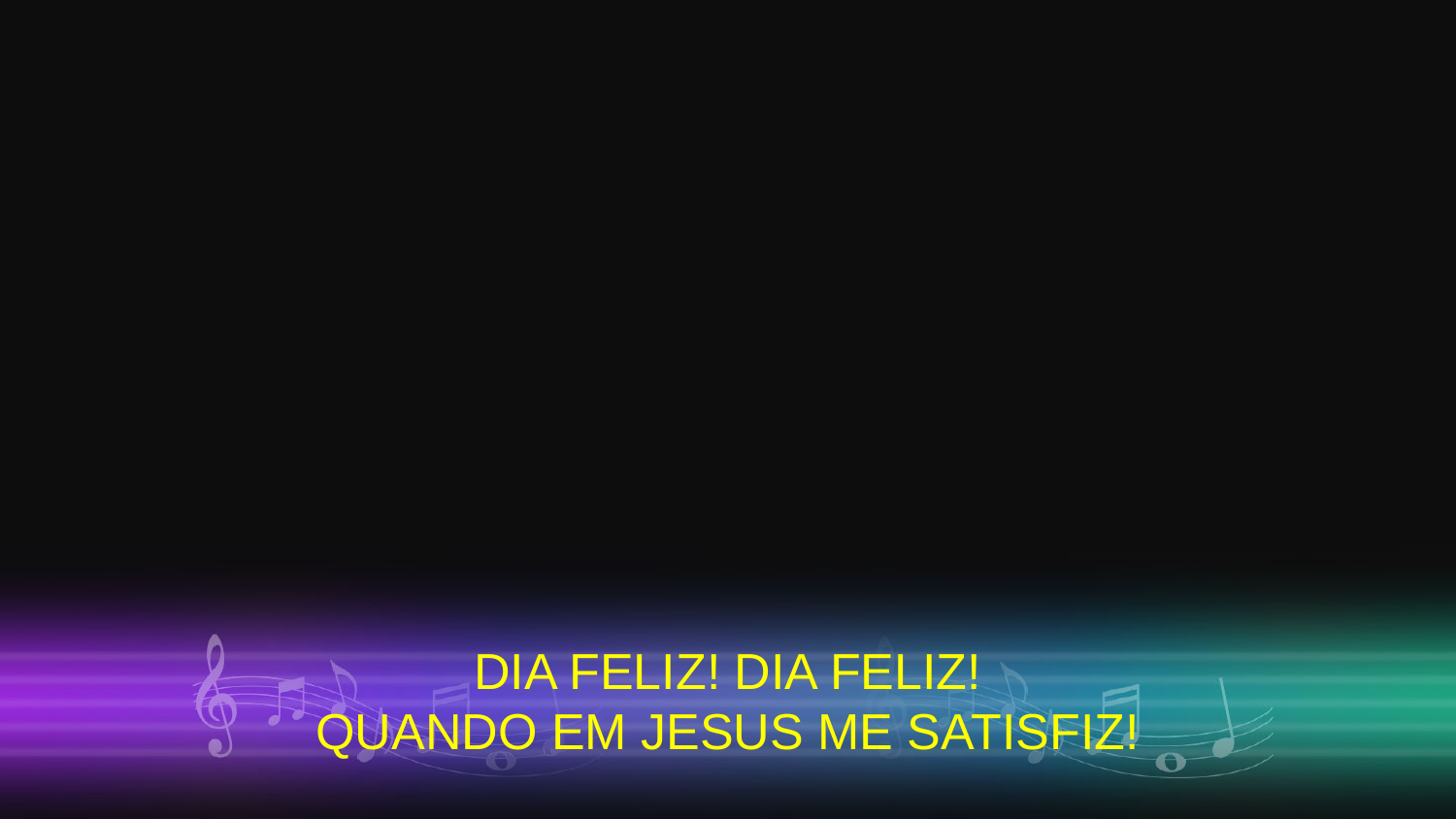

DIA FELIZ! DIA FELIZ!
QUANDO EM JESUS ME SATISFIZ!